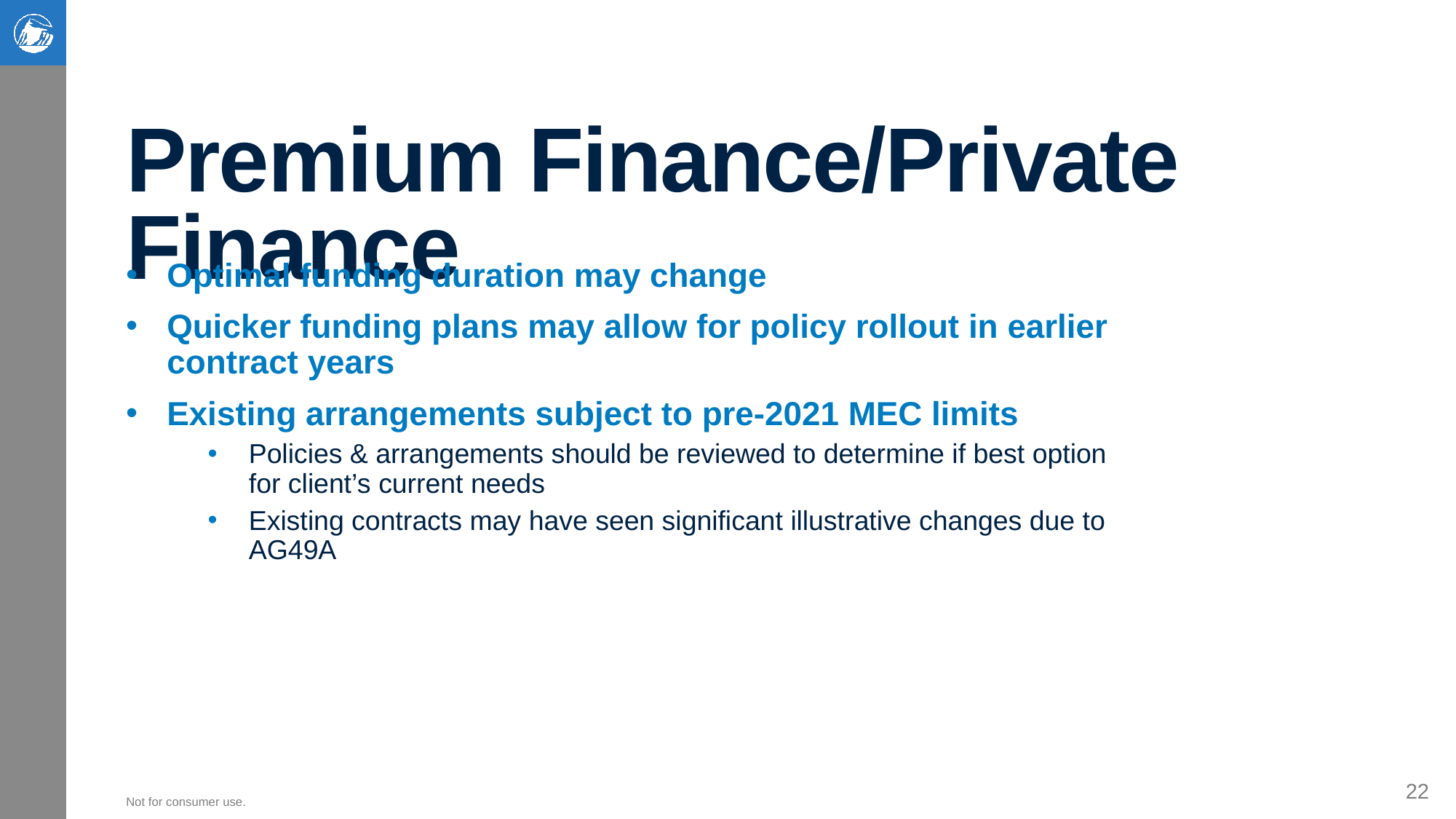

# Premium Finance/Private Finance
Optimal funding duration may change
Quicker funding plans may allow for policy rollout in earlier contract years
Existing arrangements subject to pre-2021 MEC limits
Policies & arrangements should be reviewed to determine if best option for client’s current needs
Existing contracts may have seen significant illustrative changes due to AG49A
22
Not for consumer use.